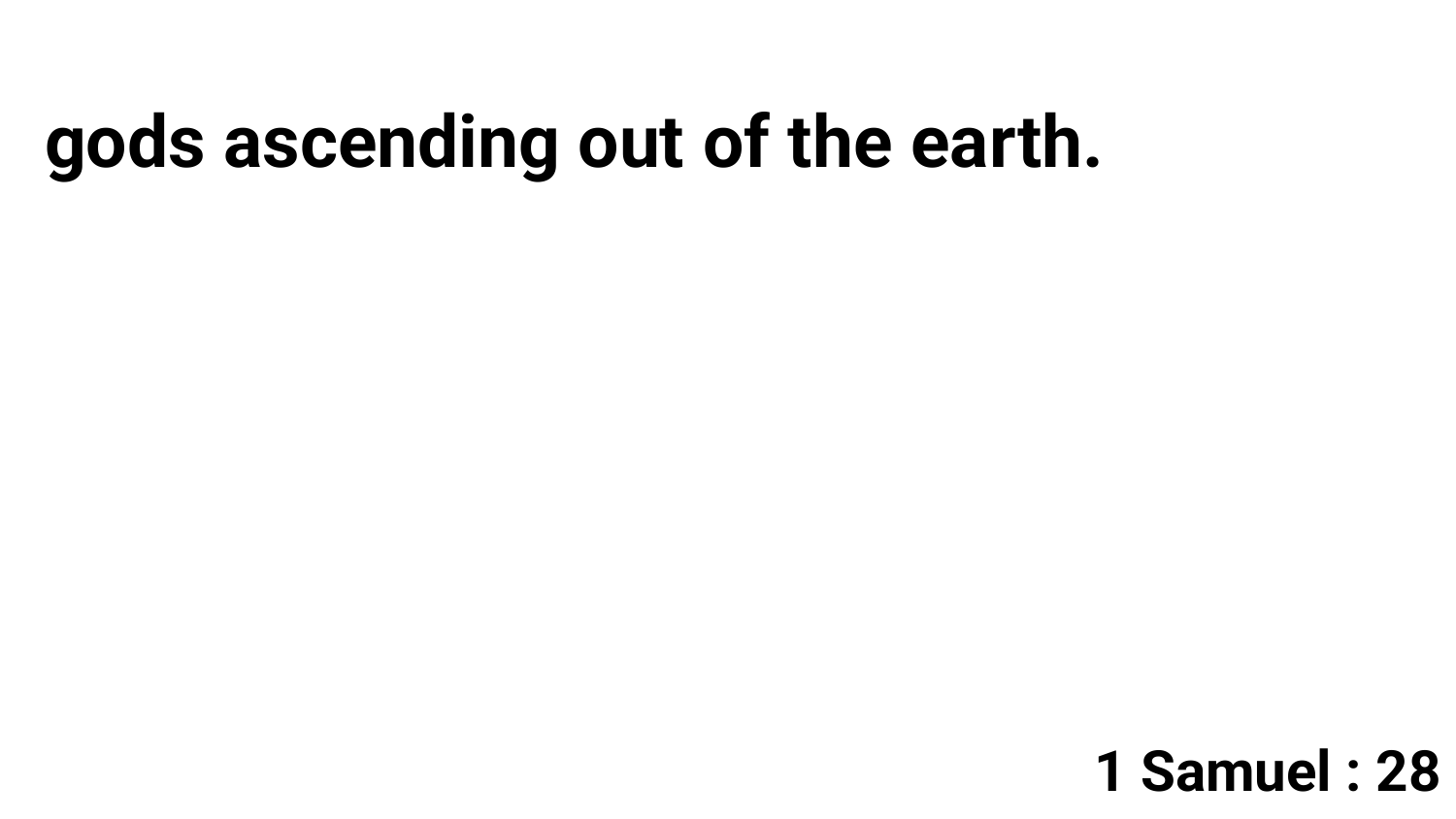

gods ascending out of the earth.
1 Samuel : 28